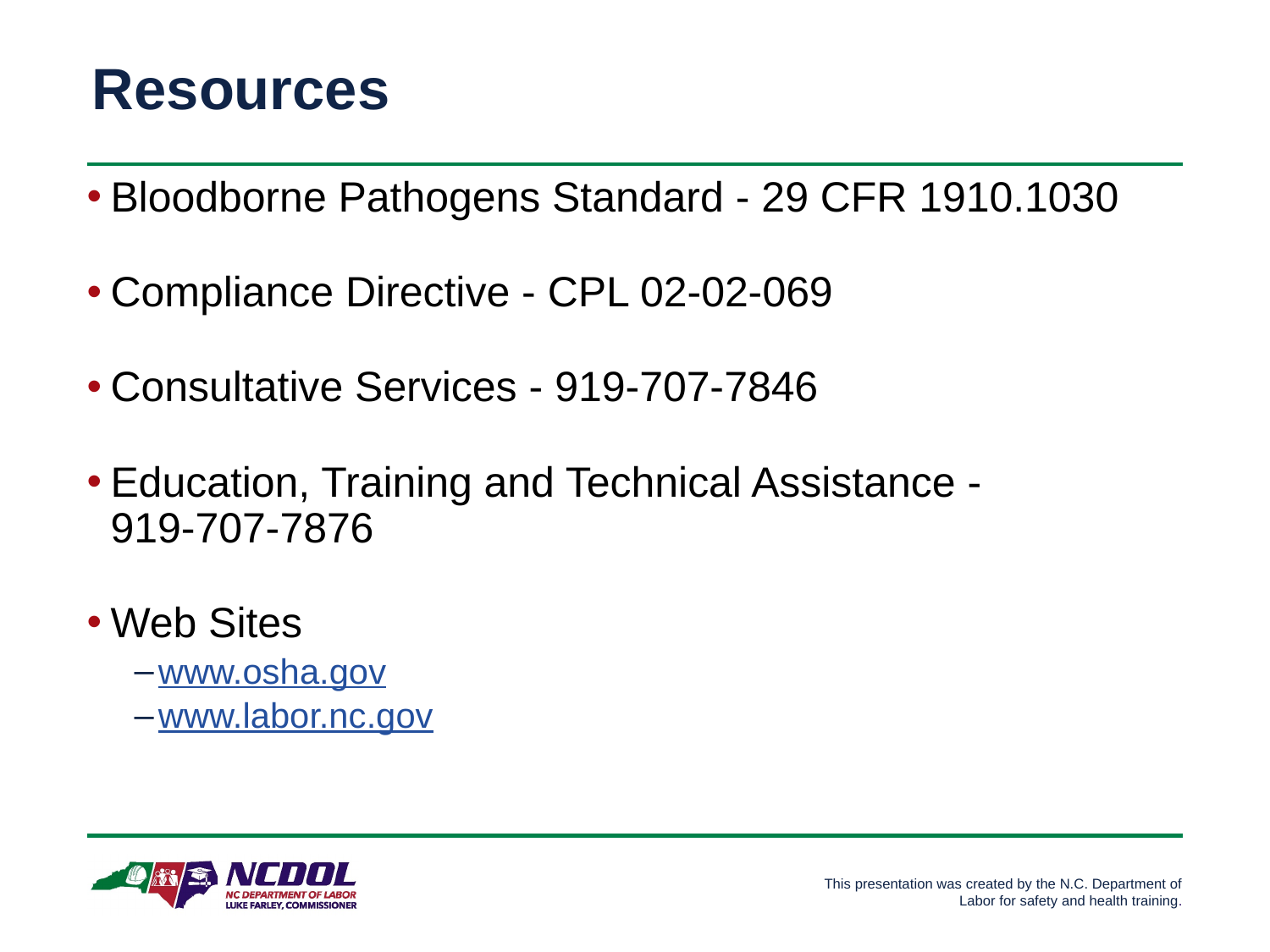

# Resources
Bloodborne Pathogens Standard - 29 CFR 1910.1030

Compliance Directive - CPL 02-02-069

Consultative Services - 919-707-7846

Education, Training and Technical Assistance -
919-707-7876

Web Sites
www.osha.gov
www.labor.nc.gov